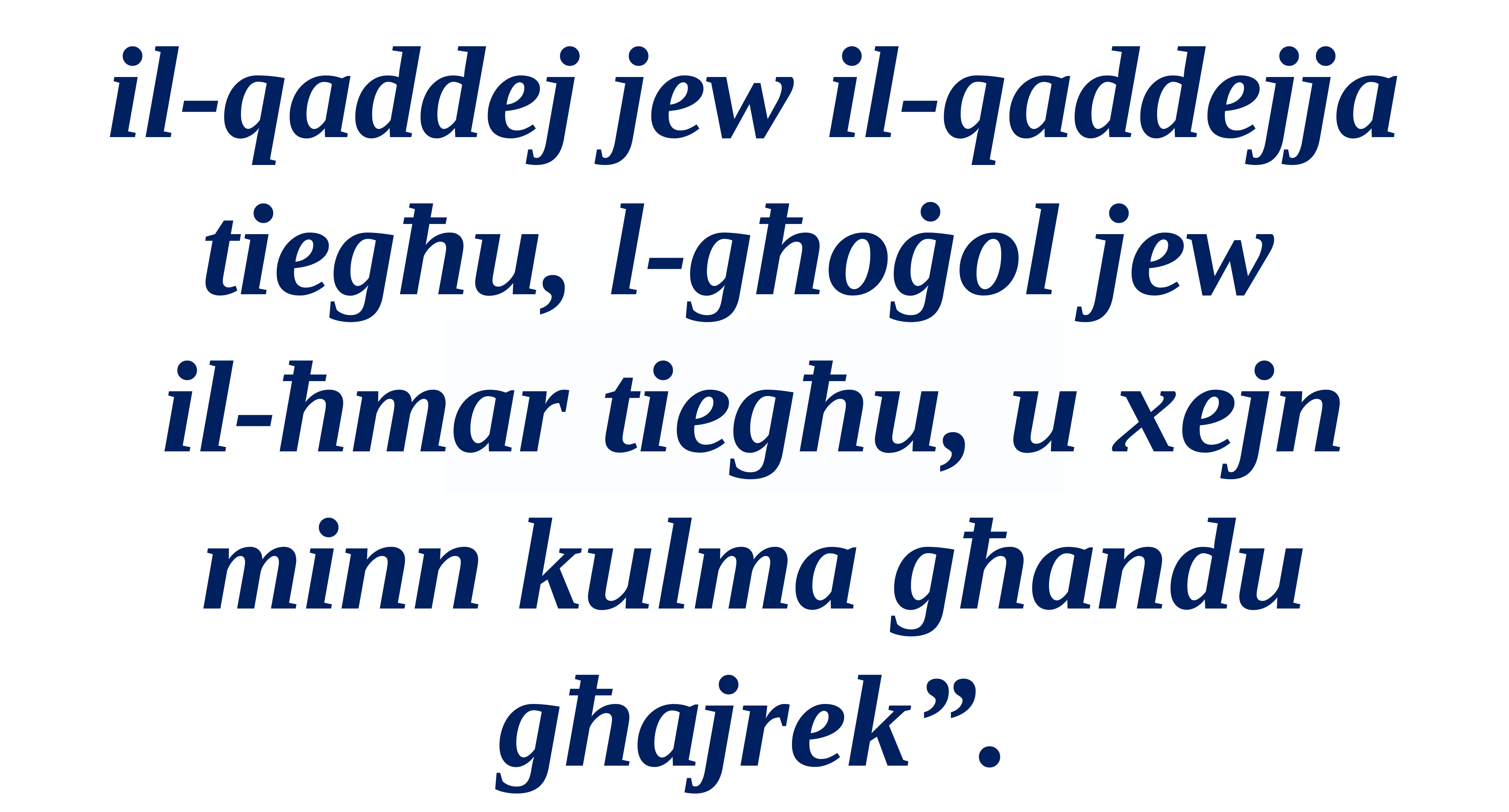

il-qaddej jew il-qaddejja tiegħu, l-għoġol jew
il-ħmar tiegħu, u xejn minn kulma għandu għajrek”.